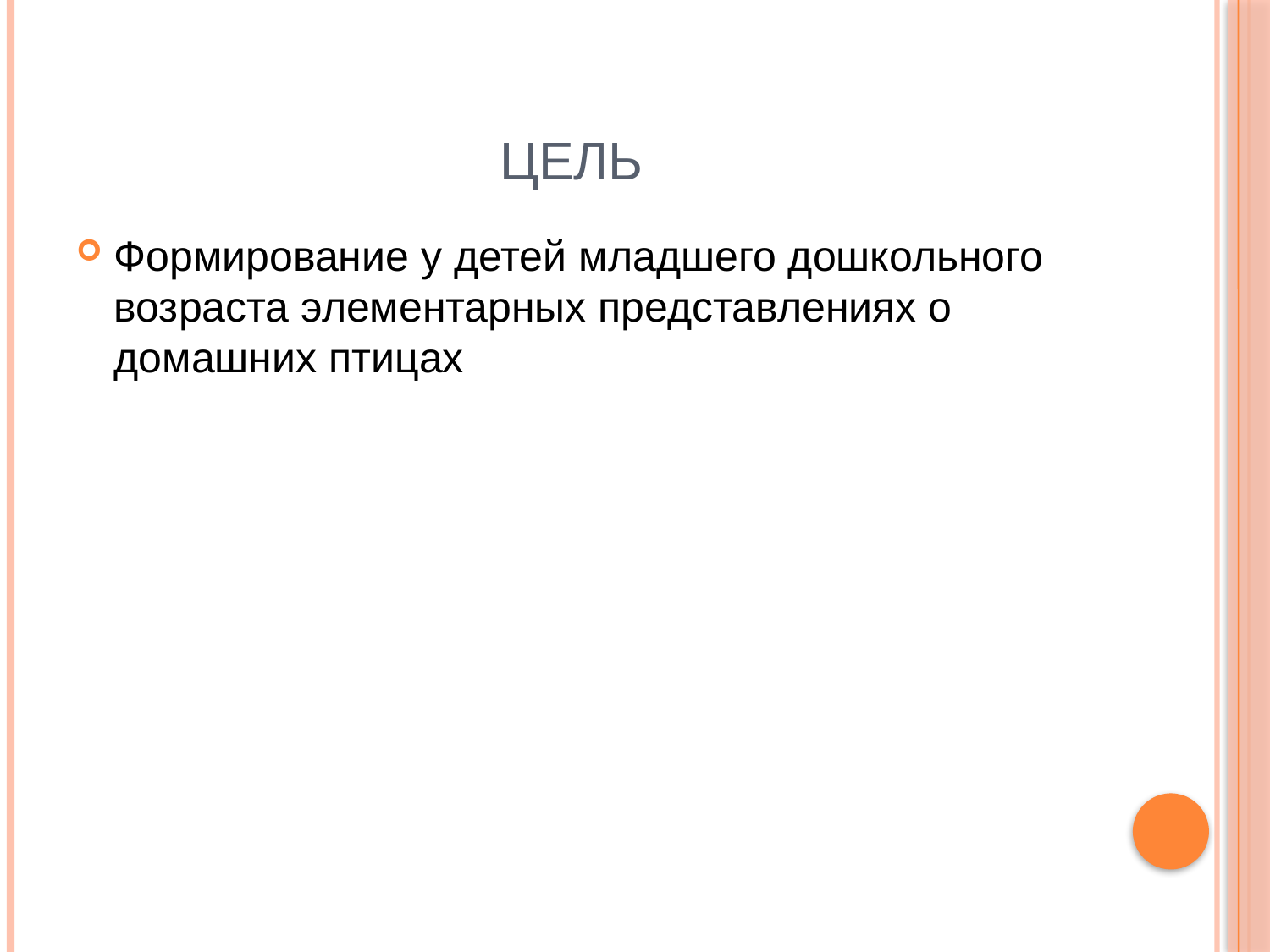

# Цель
Формирование у детей младшего дошкольного возраста элементарных представлениях о домашних птицах